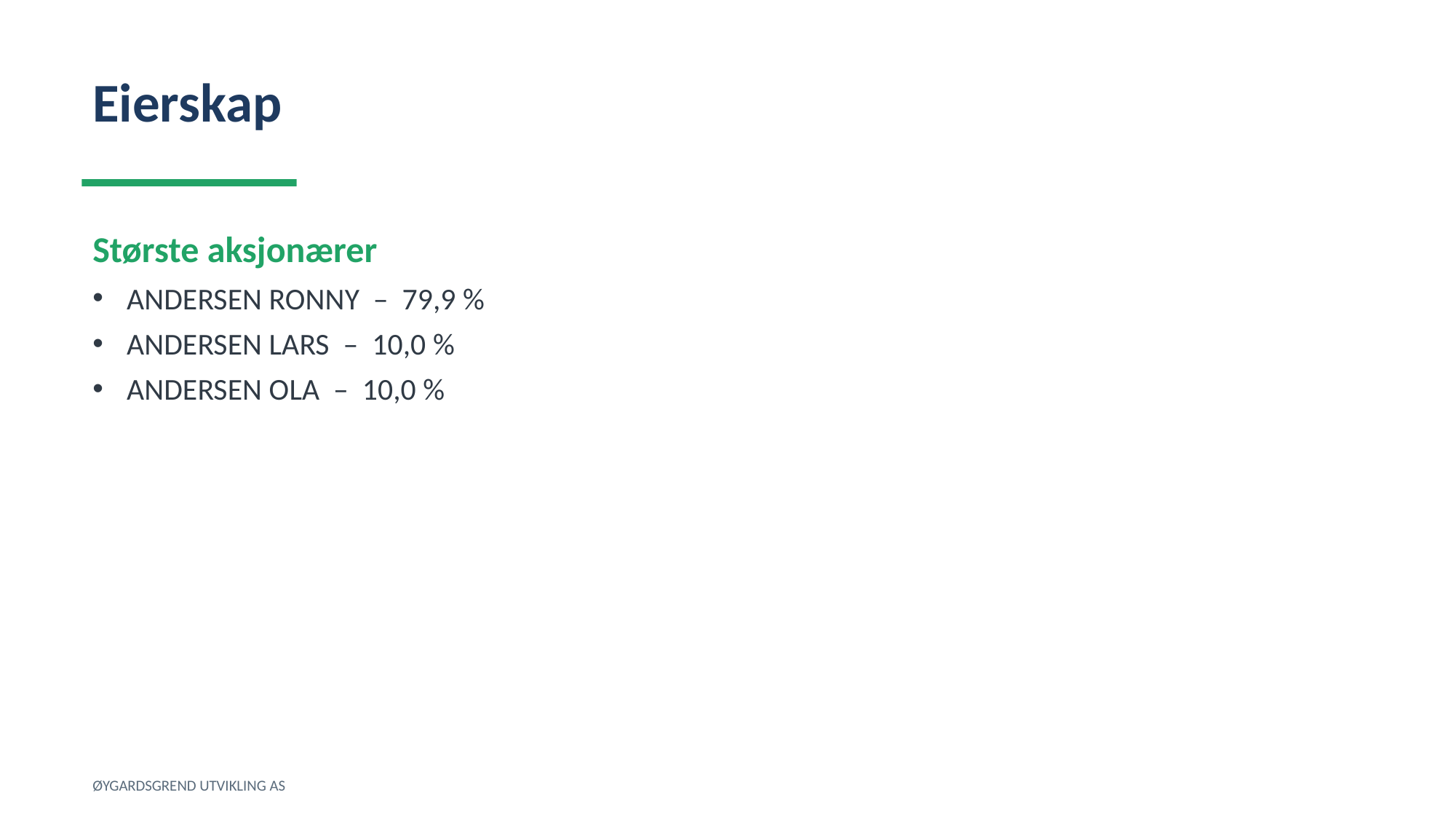

Eierskap

Største aksjonærer
ANDERSEN RONNY  –  79,9 %
ANDERSEN LARS  –  10,0 %
ANDERSEN OLA  –  10,0 %
ØYGARDSGREND UTVIKLING AS